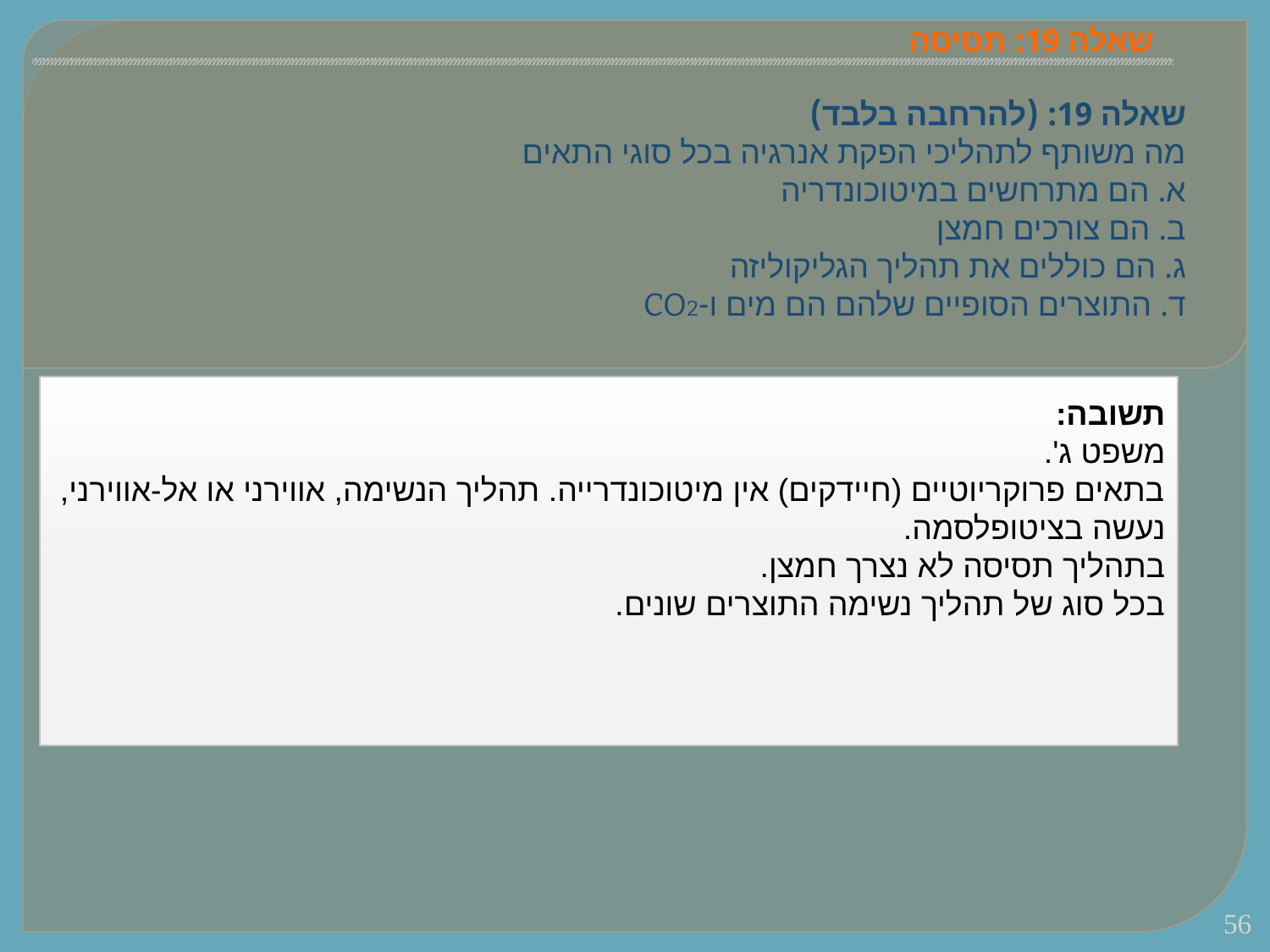

# שאלה 19: תסיסה

שאלה 19: (להרחבה בלבד)
מה משותף לתהליכי הפקת אנרגיה בכל סוגי התאים
א. הם מתרחשים במיטוכונדריה
ב. הם צורכים חמצן
ג. הם כוללים את תהליך הגליקוליזה
ד. התוצרים הסופיים שלהם הם מים ו-CO2

תשובה:
משפט ג'.
בתאים פרוקריוטיים (חיידקים) אין מיטוכונדרייה. תהליך הנשימה, אווירני או אל-אווירני, נעשה בציטופלסמה.
בתהליך תסיסה לא נצרך חמצן.
בכל סוג של תהליך נשימה התוצרים שונים.

56